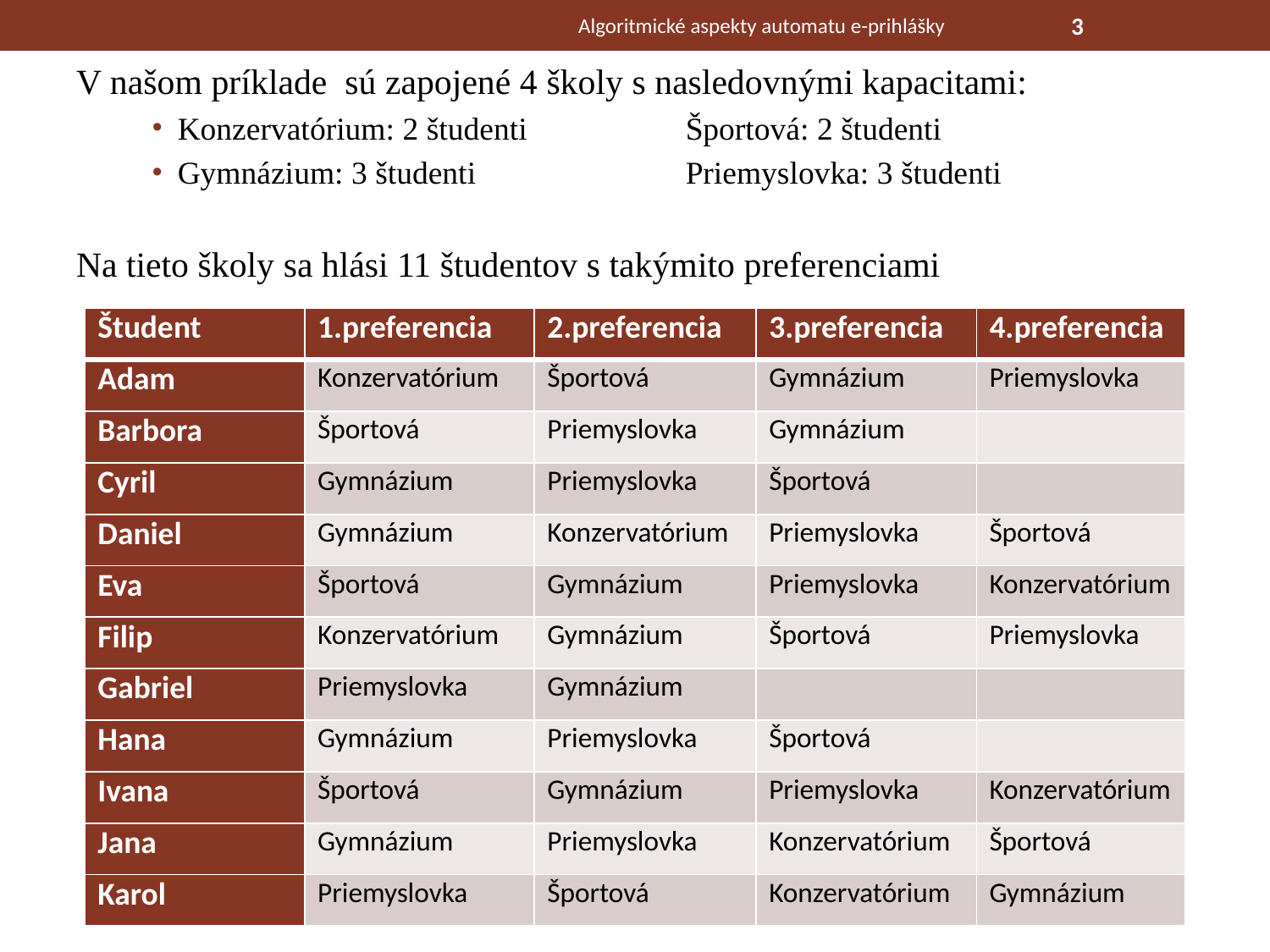

Algoritmické aspekty automatu e-prihlášky
3
V našom príklade  sú zapojené 4 školy s nasledovnými kapacitami:
Konzervatórium: 2 študenti 		Športová: 2 študenti
Gymnázium: 3 študenti		Priemyslovka: 3 študenti

Na tieto školy sa hlási 11 študentov s takýmito preferenciami

| Študent | 1.preferencia | 2.preferencia | 3.preferencia | 4.preferencia |
| --- | --- | --- | --- | --- |
| Adam | Konzervatórium | Športová | Gymnázium | Priemyslovka |
| Barbora | Športová | Priemyslovka | Gymnázium |  |
| Cyril | Gymnázium | Priemyslovka | Športová |  |
| Daniel | Gymnázium | Konzervatórium | Priemyslovka | Športová |
| Eva | Športová | Gymnázium | Priemyslovka | Konzervatórium |
| Filip | Konzervatórium | Gymnázium | Športová | Priemyslovka |
| Gabriel | Priemyslovka | Gymnázium |  |  |
| Hana | Gymnázium | Priemyslovka | Športová |  |
| Ivana | Športová | Gymnázium | Priemyslovka | Konzervatórium |
| Jana | Gymnázium | Priemyslovka | Konzervatórium | Športová |
| Karol | Priemyslovka | Športová | Konzervatórium | Gymnázium |